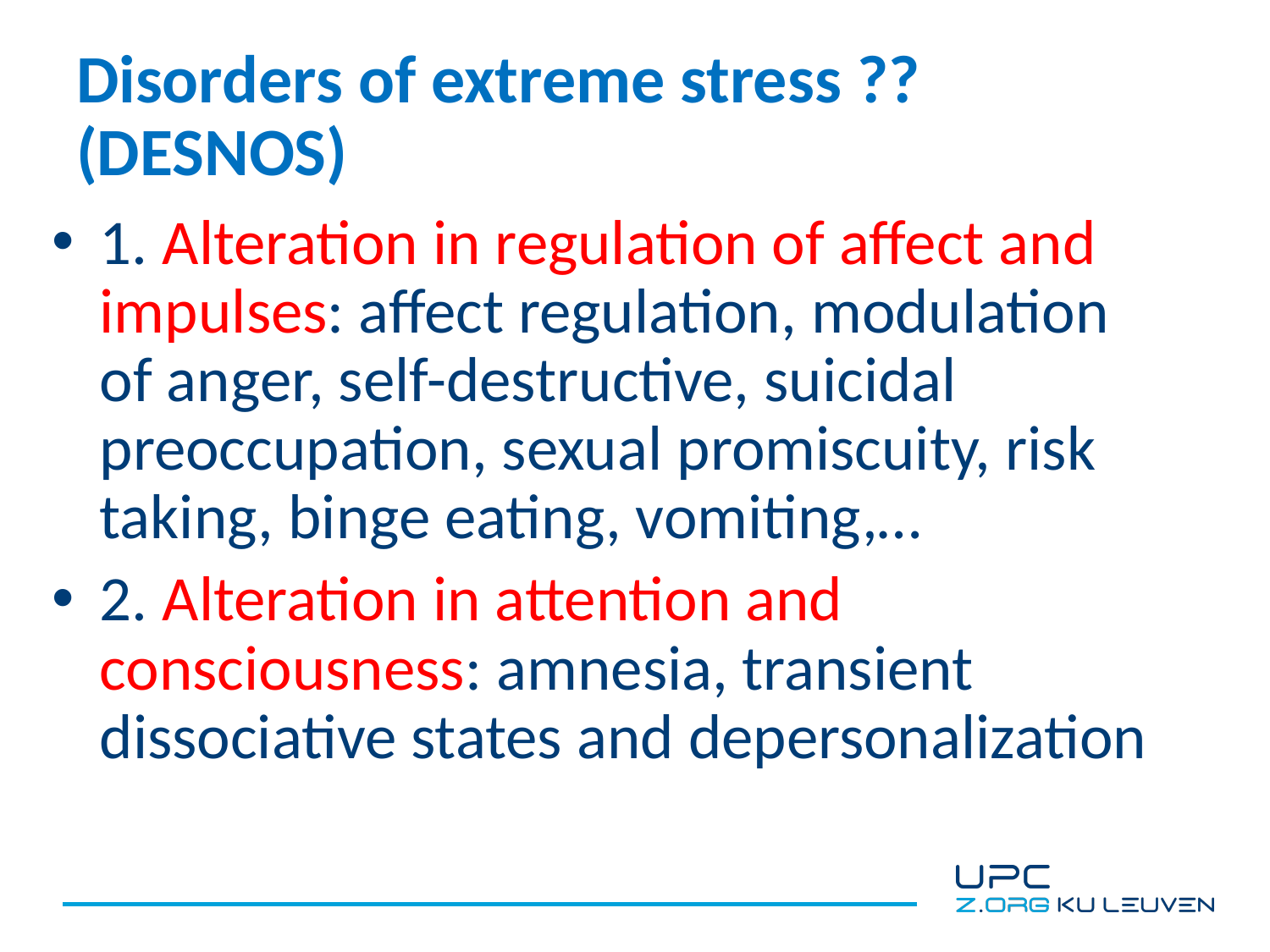

# Disorders of extreme stress ?? (DESNOS)
1. Alteration in regulation of affect and impulses: affect regulation, modulation of anger, self-destructive, suicidal preoccupation, sexual promiscuity, risk taking, binge eating, vomiting,…
2. Alteration in attention and consciousness: amnesia, transient dissociative states and depersonalization